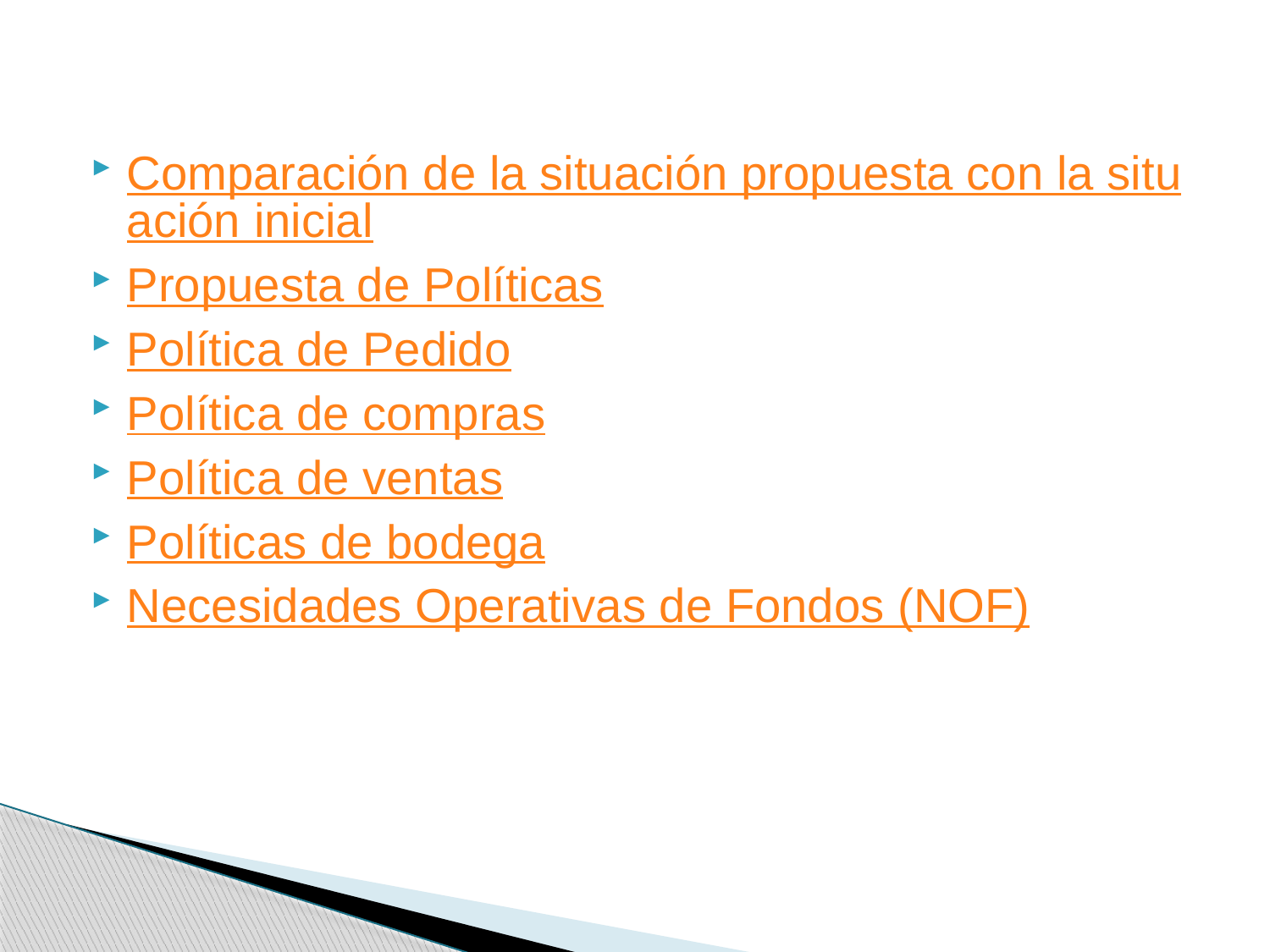

Comparación de la situación propuesta con la situación inicial
Propuesta de Políticas
Política de Pedido
Política de compras
Política de ventas
Políticas de bodega
Necesidades Operativas de Fondos (NOF)